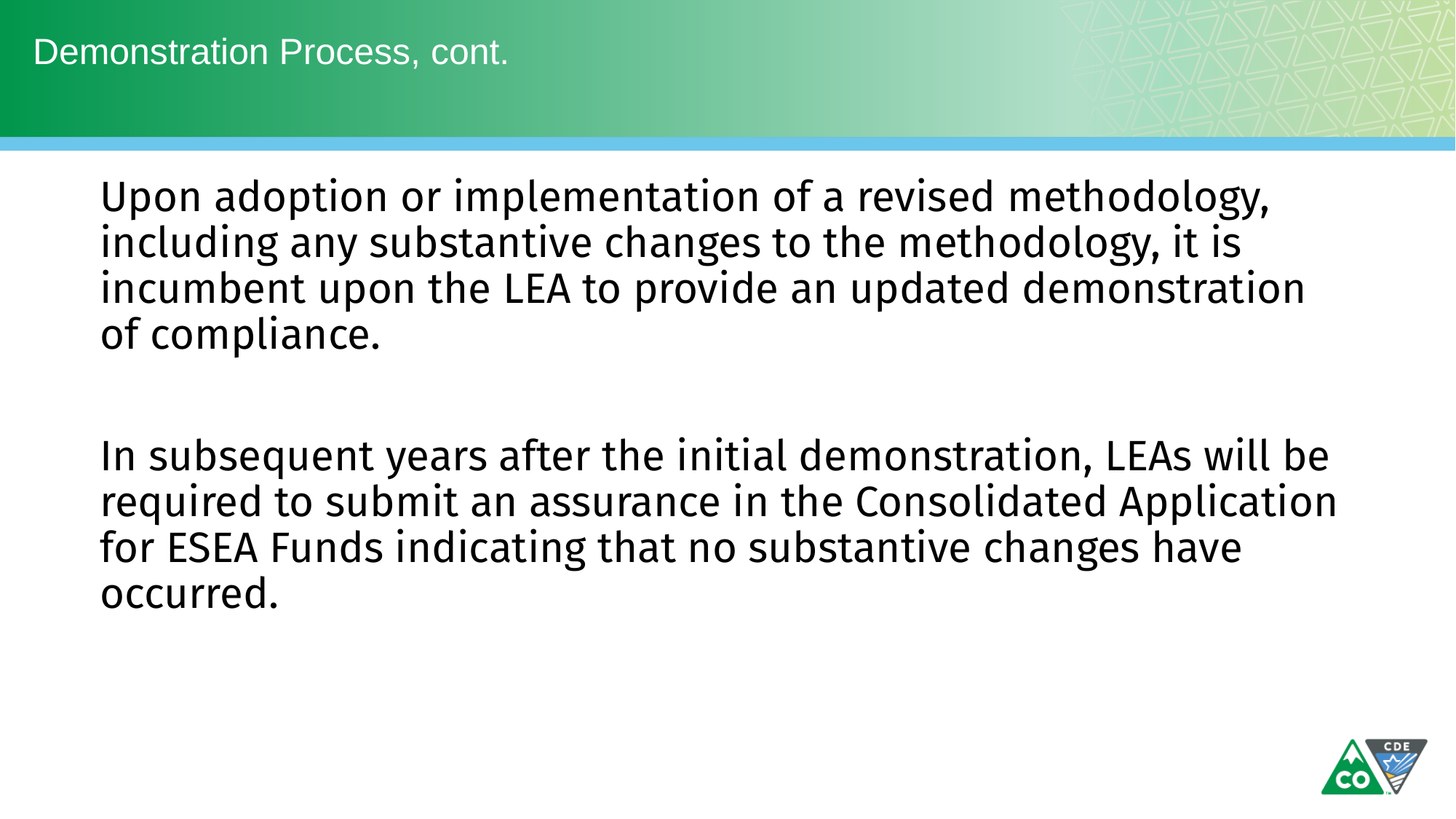

# Demonstration Process, cont.
Upon adoption or implementation of a revised methodology, including any substantive changes to the methodology, it is incumbent upon the LEA to provide an updated demonstration of compliance.

In subsequent years after the initial demonstration, LEAs will be required to submit an assurance in the Consolidated Application for ESEA Funds indicating that no substantive changes have occurred.